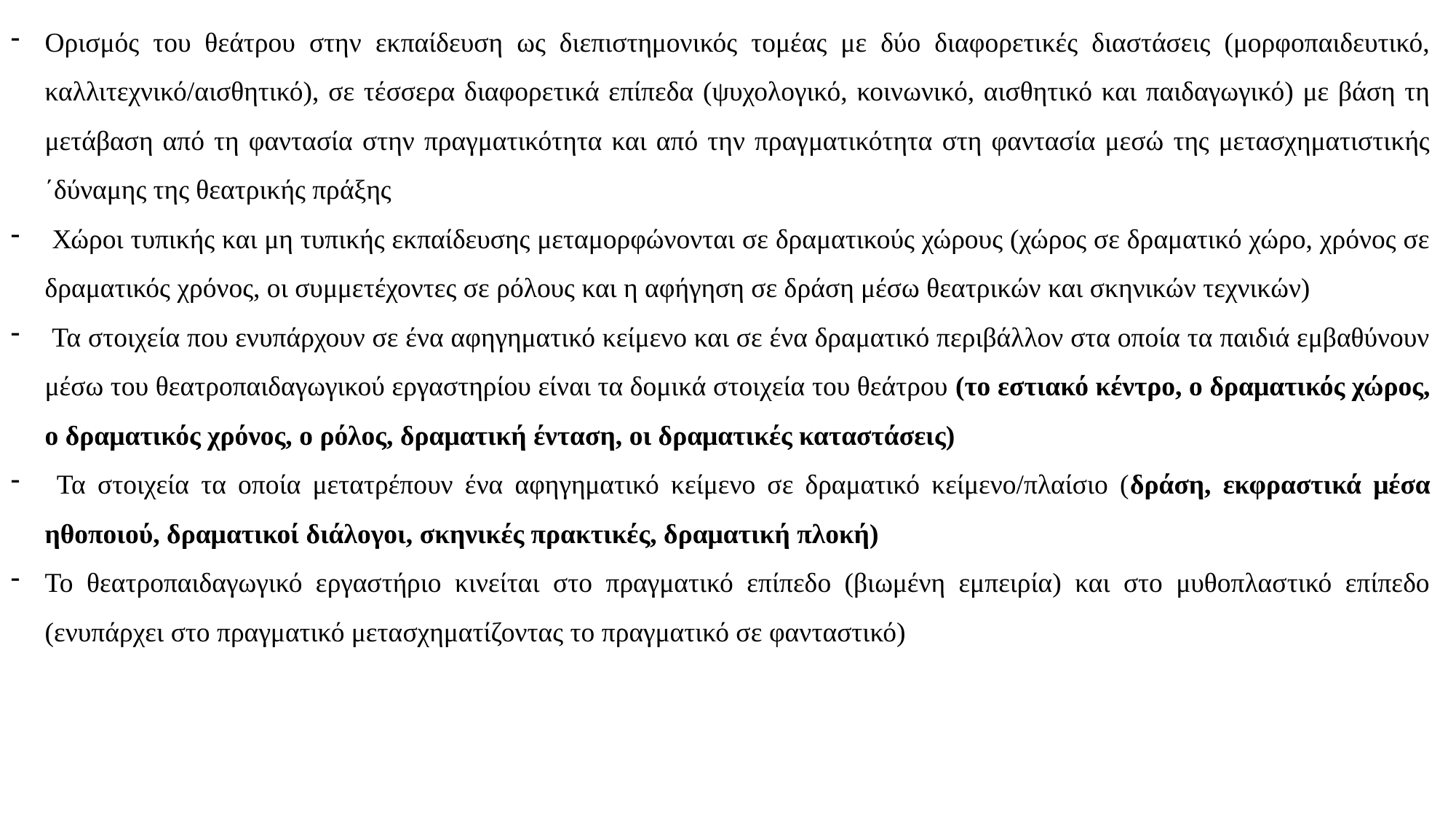

Ορισμός του θεάτρου στην εκπαίδευση ως διεπιστημονικός τομέας με δύο διαφορετικές διαστάσεις (μορφοπαιδευτικό, καλλιτεχνικό/αισθητικό), σε τέσσερα διαφορετικά επίπεδα (ψυχολογικό, κοινωνικό, αισθητικό και παιδαγωγικό) με βάση τη μετάβαση από τη φαντασία στην πραγματικότητα και από την πραγματικότητα στη φαντασία μεσώ της μετασχηματιστικής ΄δύναμης της θεατρικής πράξης
 Χώροι τυπικής και μη τυπικής εκπαίδευσης μεταμορφώνονται σε δραματικούς χώρους (χώρος σε δραματικό χώρο, χρόνος σε δραματικός χρόνος, οι συμμετέχοντες σε ρόλους και η αφήγηση σε δράση μέσω θεατρικών και σκηνικών τεχνικών)
 Τα στοιχεία που ενυπάρχουν σε ένα αφηγηματικό κείμενο και σε ένα δραματικό περιβάλλον στα οποία τα παιδιά εμβαθύνουν μέσω του θεατροπαιδαγωγικού εργαστηρίου είναι τα δομικά στοιχεία του θεάτρου (το εστιακό κέντρο, ο δραματικός χώρος, ο δραματικός χρόνος, ο ρόλος, δραματική ένταση, οι δραματικές καταστάσεις)
 Τα στοιχεία τα οποία μετατρέπουν ένα αφηγηματικό κείμενο σε δραματικό κείμενο/πλαίσιο (δράση, εκφραστικά μέσα ηθοποιού, δραματικοί διάλογοι, σκηνικές πρακτικές, δραματική πλοκή)
Το θεατροπαιδαγωγικό εργαστήριο κινείται στο πραγματικό επίπεδο (βιωμένη εμπειρία) και στο μυθοπλαστικό επίπεδο (ενυπάρχει στο πραγματικό μετασχηματίζοντας το πραγματικό σε φανταστικό)